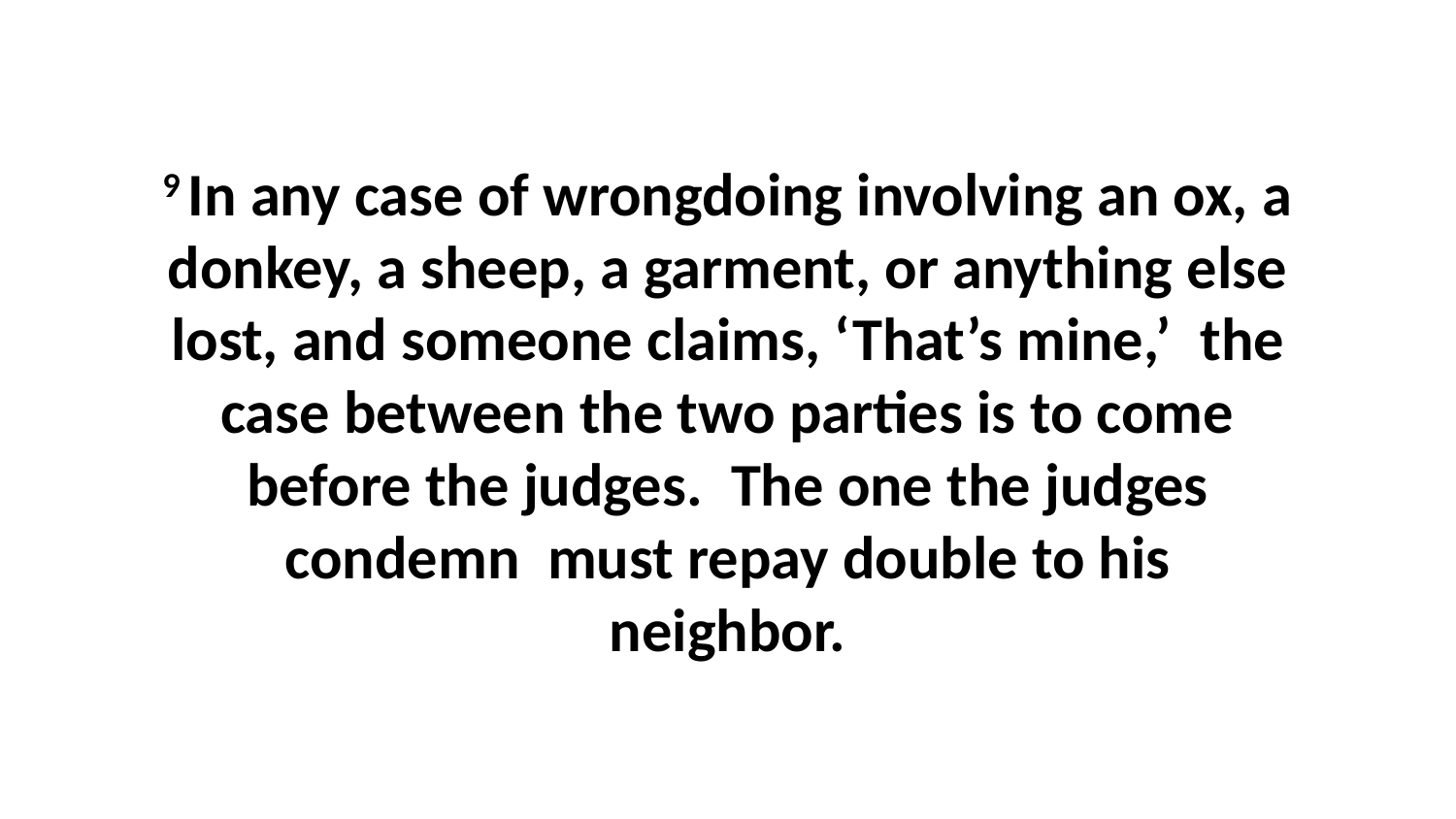

9 In any case of wrongdoing involving an ox, a donkey, a sheep, a garment, or anything else lost, and someone claims, ‘That’s mine,’  the case between the two parties is to come before the judges.  The one the judges condemn  must repay double to his neighbor.